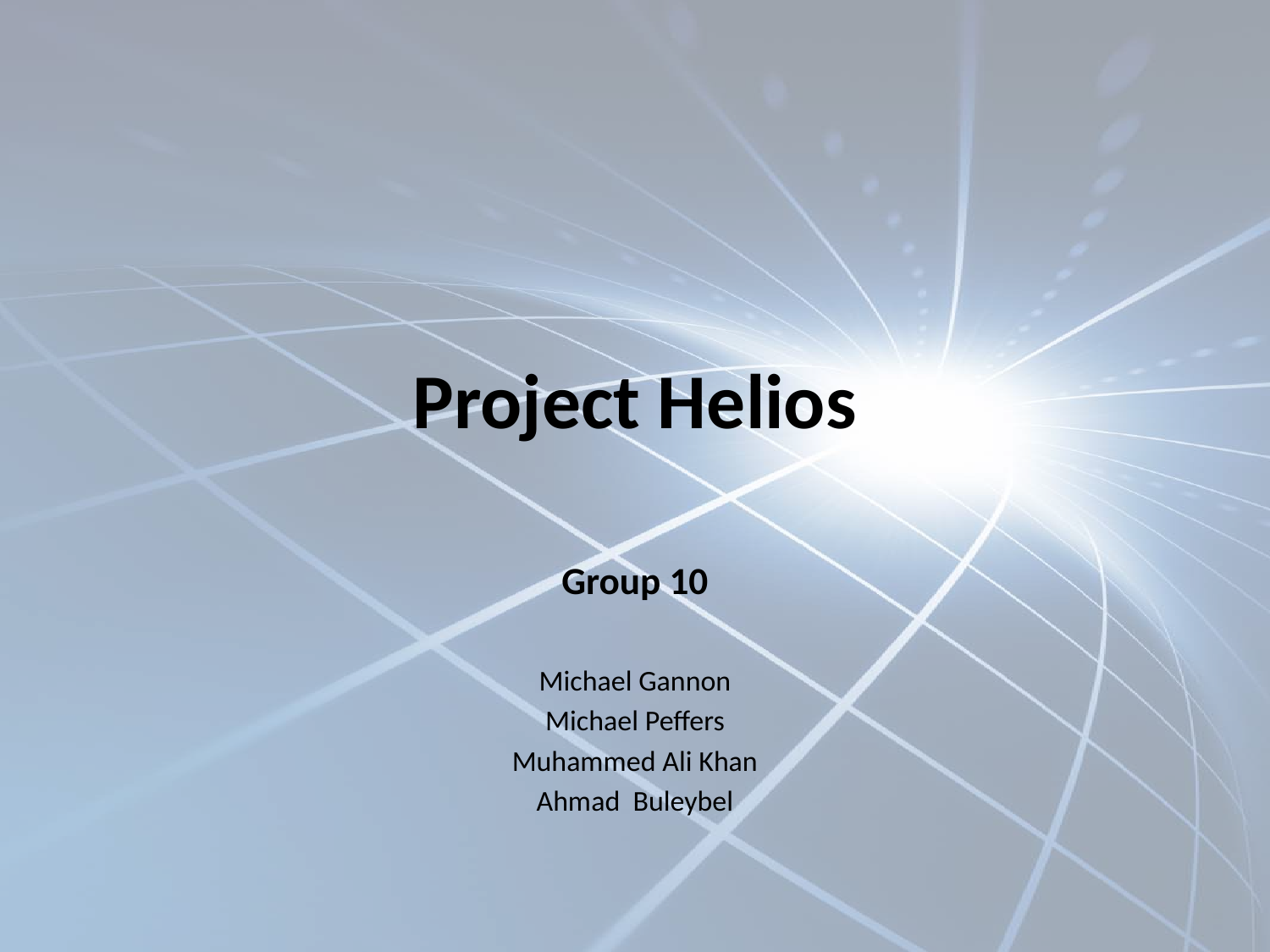

# Project Helios
Group 10

Michael Gannon
Michael Peffers
Muhammed Ali Khan
Ahmad  Buleybel